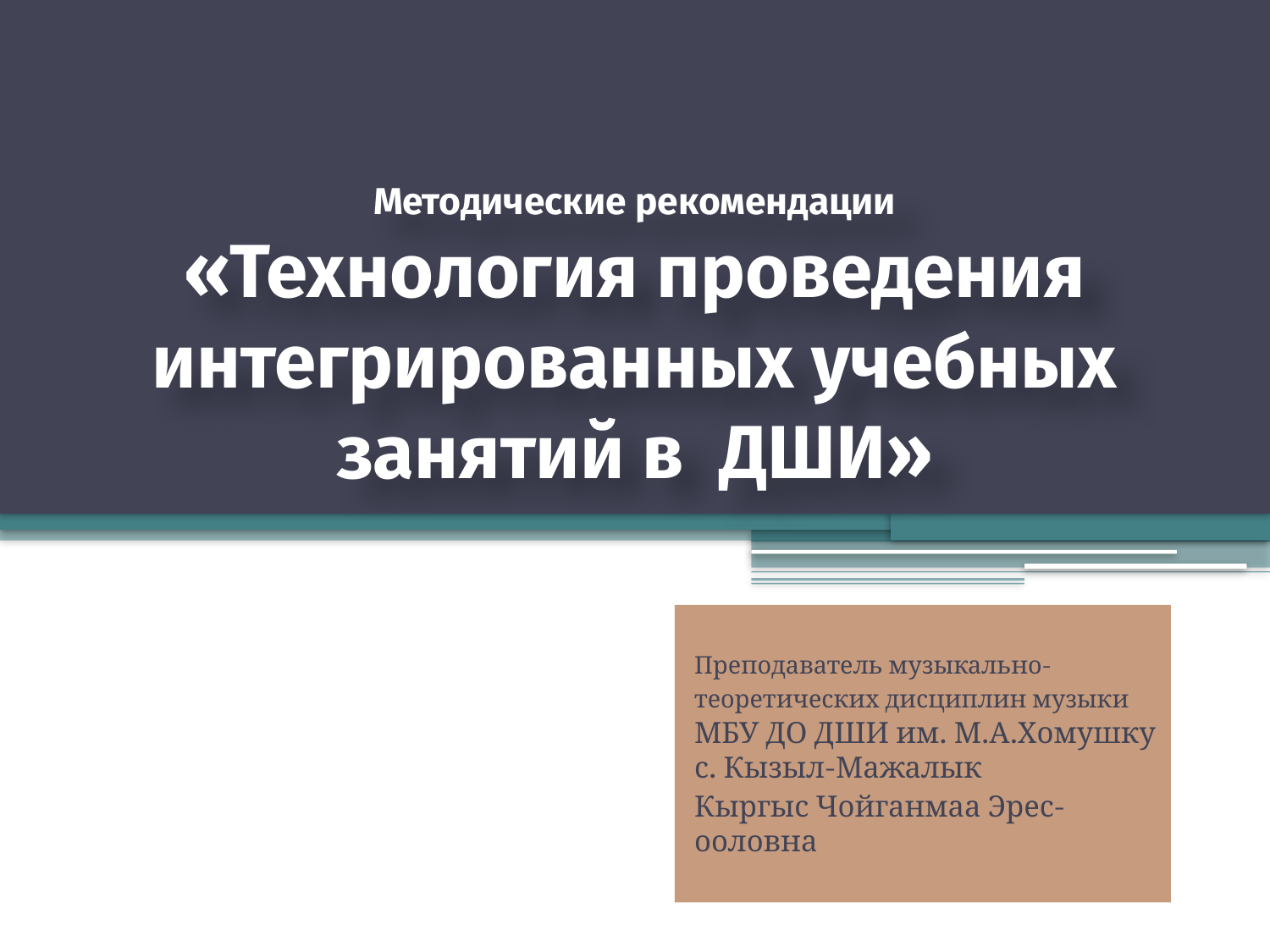

# Методические рекомендации «Технология проведения интегрированных учебных занятий в  ДШИ»

Преподаватель музыкально-теоретических дисциплин музыки МБУ ДО ДШИ им. М.А.Хомушку с. Кызыл-Мажалык
Кыргыс Чойганмаа Эрес-ооловна